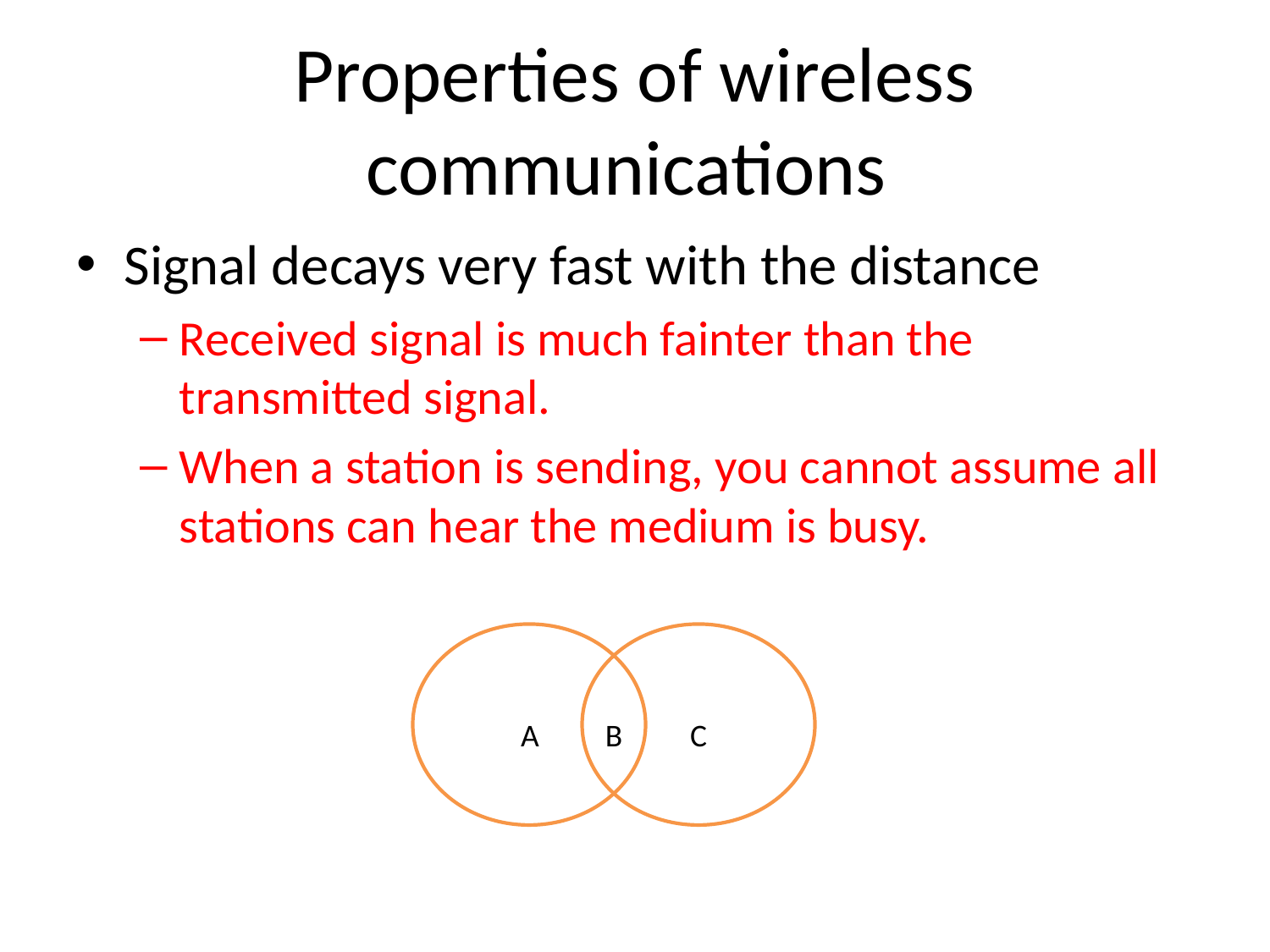

# Properties of wireless communications
Signal decays very fast with the distance
Received signal is much fainter than the transmitted signal.
When a station is sending, you cannot assume all stations can hear the medium is busy.

A
B
C